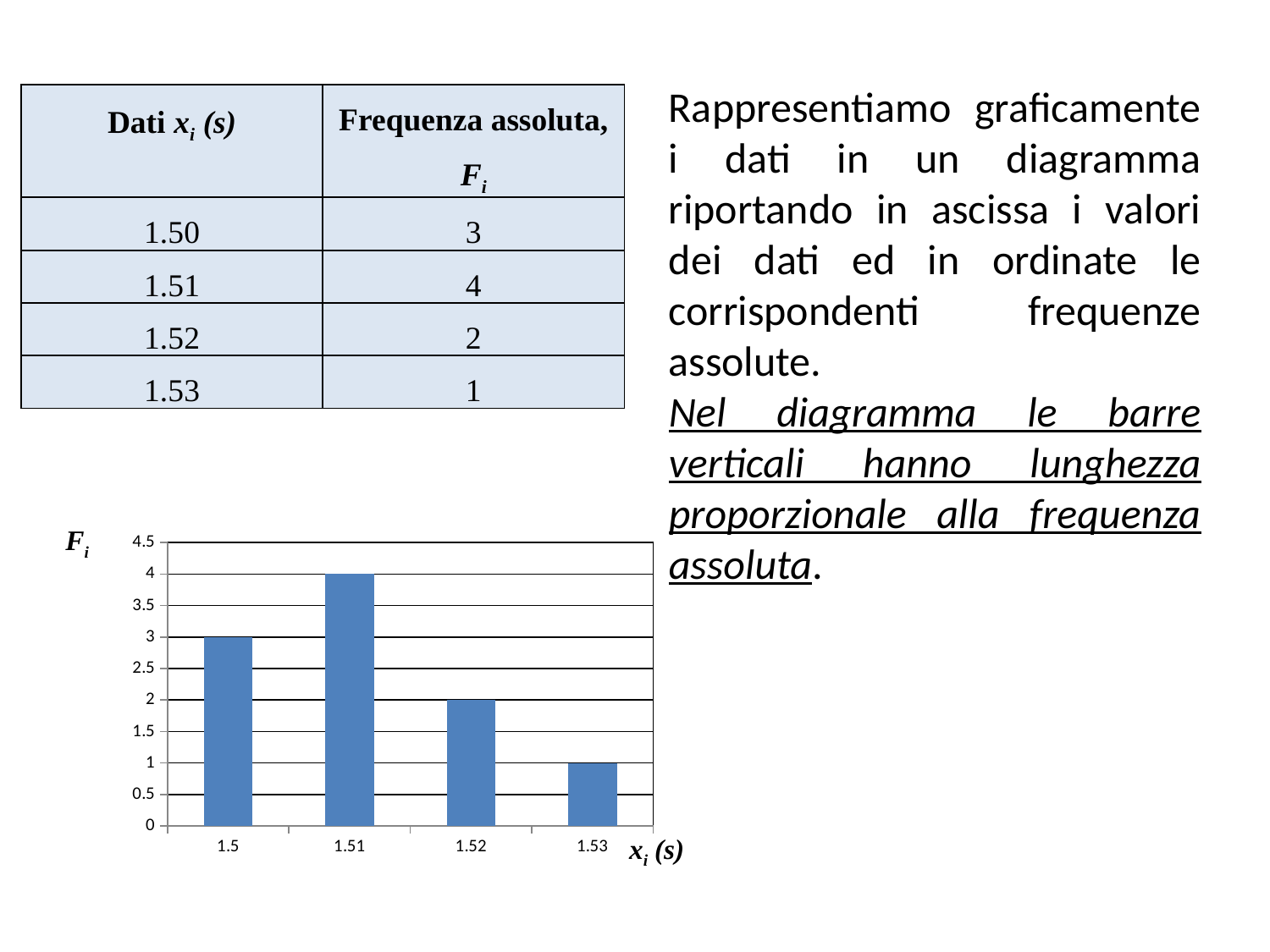

Rappresentiamo graficamente i dati in un diagramma riportando in ascissa i valori dei dati ed in ordinate le corrispondenti frequenze assolute.
Nel diagramma le barre verticali hanno lunghezza proporzionale alla frequenza assoluta.
| Dati xi (s) | Frequenza assoluta, Fi |
| --- | --- |
| 1.50 | 3 |
| 1.51 | 4 |
| 1.52 | 2 |
| 1.53 | 1 |
Fi

### Chart

| Category |  |
|---|---|
| 1.5 | 3.0 |
| 1.51 | 4.0 |
| 1.52 | 2.0 |
| 1.53 | 1.0 |
xi (s)